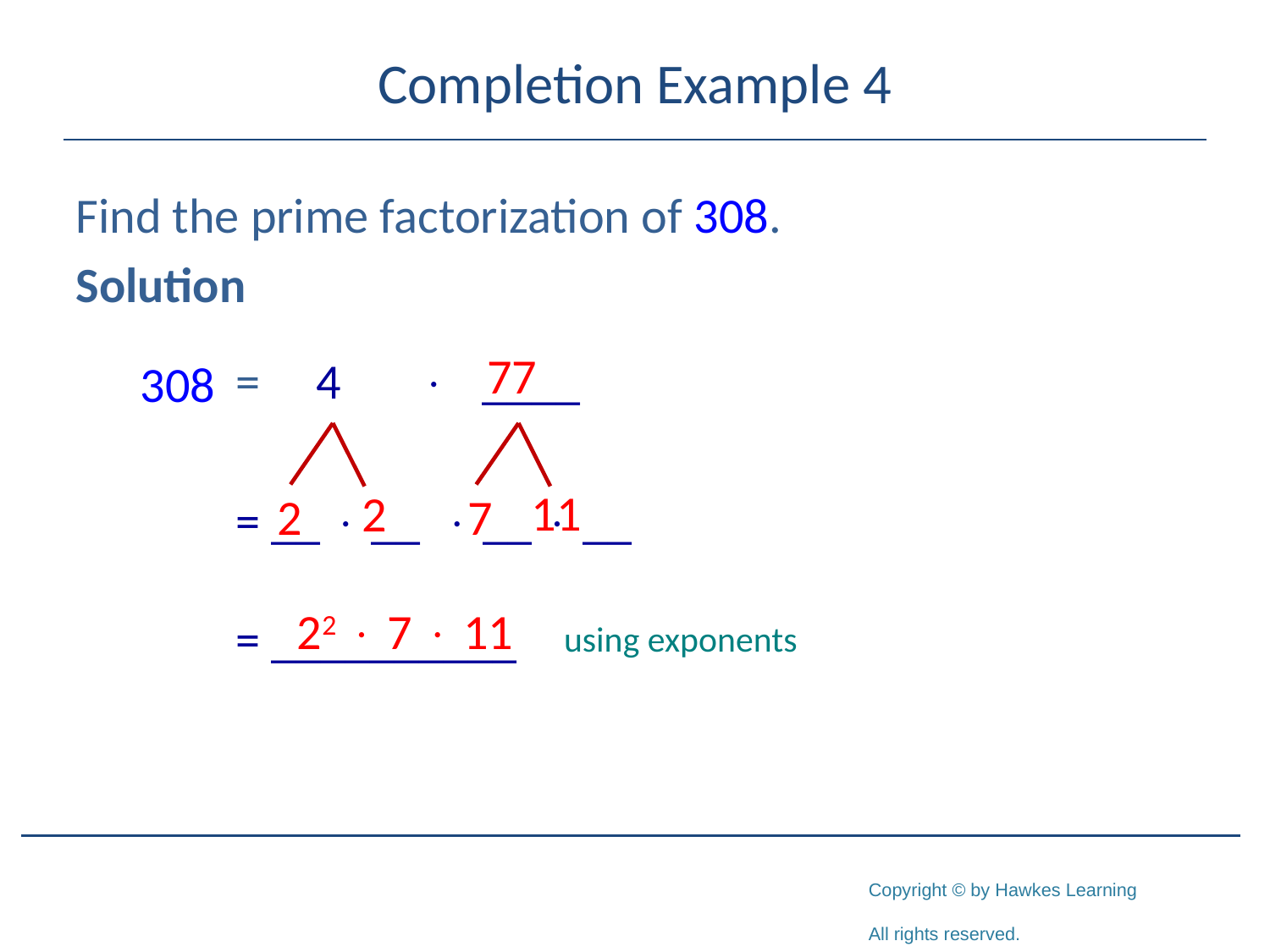

# Completion Example 4
Find the prime factorization of 308.
Solution

77
	=     4       ⋅   ____

	= __ ⋅ __  ⋅ __ ⋅ __

	= __________
308
11
2
7
2
22 ⋅ 7 ⋅ 11
using exponents